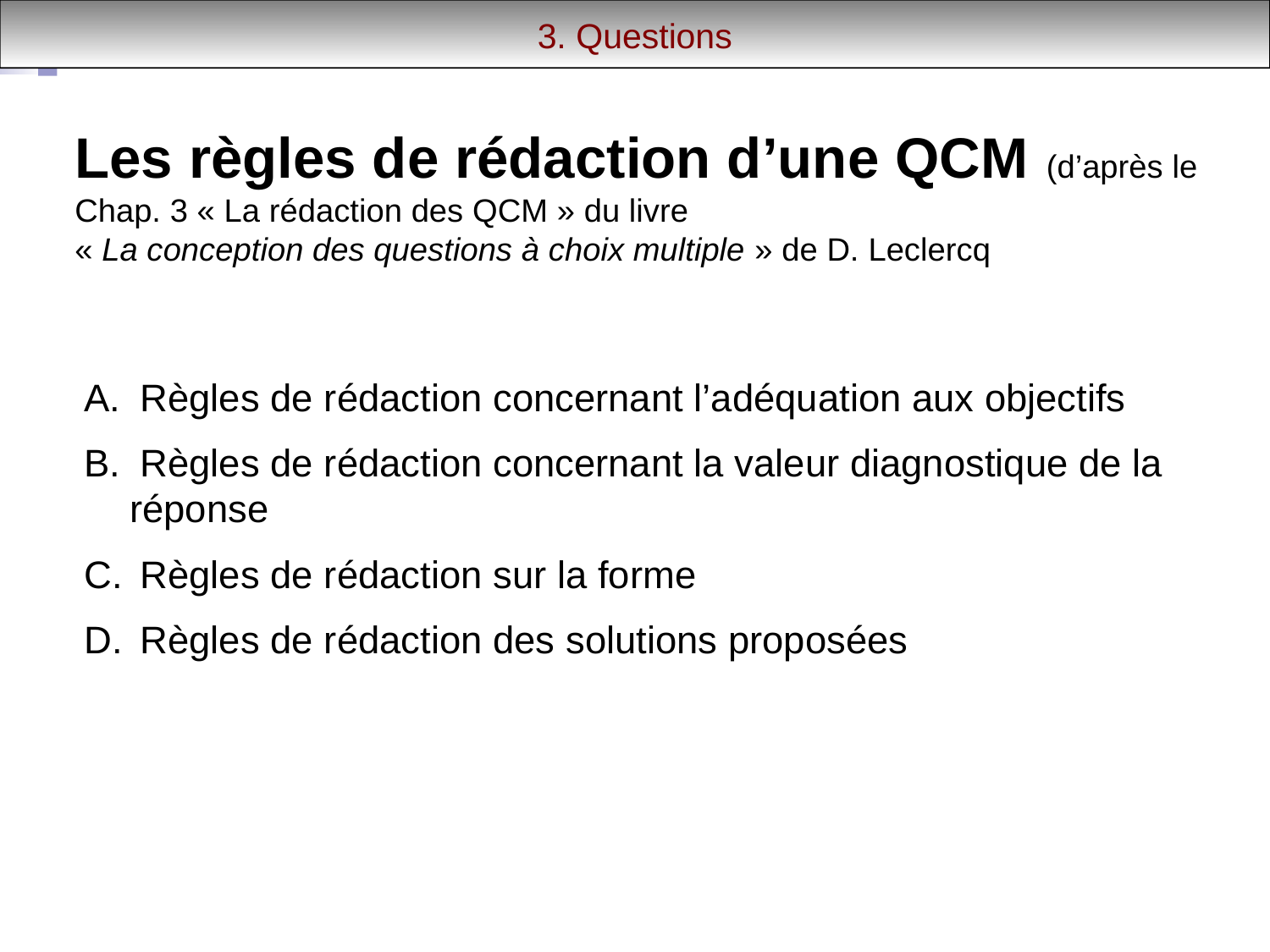

3. Questions
Les règles de rédaction d’une QCM (d’après le Chap. 3 « La rédaction des QCM » du livre
« La conception des questions à choix multiple » de D. Leclercq)
 Règles de rédaction concernant l’adéquation aux objectifs

 Règles de rédaction concernant la valeur diagnostique de la réponse

 Règles de rédaction sur la forme

 Règles de rédaction des solutions proposées